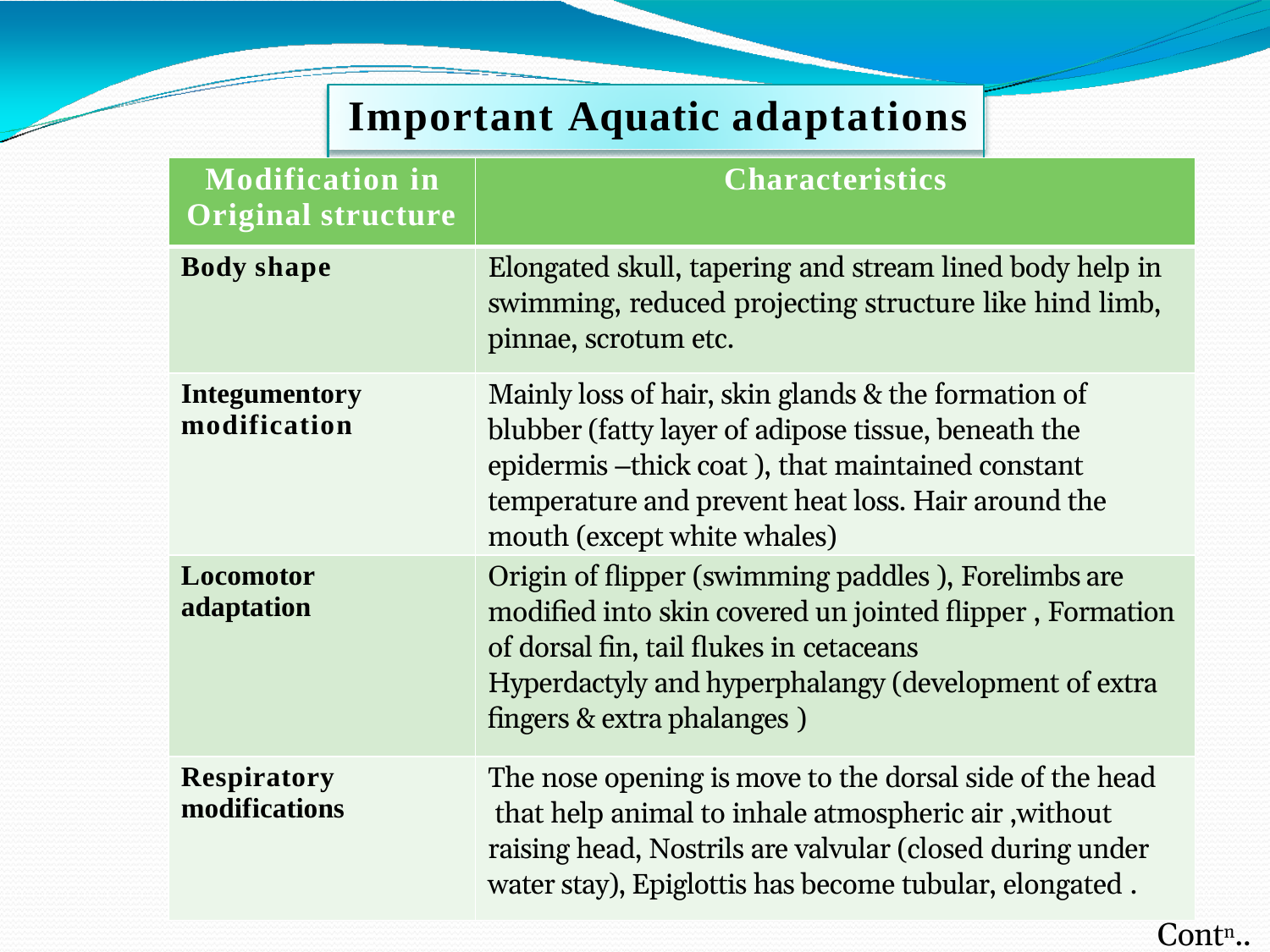

# Important Aquatic adaptations
| Modification in Original structure | Characteristics |
| --- | --- |
| Body shape | Elongated skull, tapering and stream lined body help in swimming, reduced projecting structure like hind limb, pinnae, scrotum etc. |
| Integumentory modification | Mainly loss of hair, skin glands & the formation of blubber (fatty layer of adipose tissue, beneath the epidermis –thick coat ), that maintained constant temperature and prevent heat loss. Hair around the mouth (except white whales) |
| Locomotor adaptation | Origin of flipper (swimming paddles ), Forelimbs are modified into skin covered un jointed flipper , Formation of dorsal fin, tail flukes in cetaceans Hyperdactyly and hyperphalangy (development of extra fingers & extra phalanges ) |
| Respiratory modifications | The nose opening is move to the dorsal side of the head that help animal to inhale atmospheric air ,without raising head, Nostrils are valvular (closed during under water stay), Epiglottis has become tubular, elongated . |
Contn..